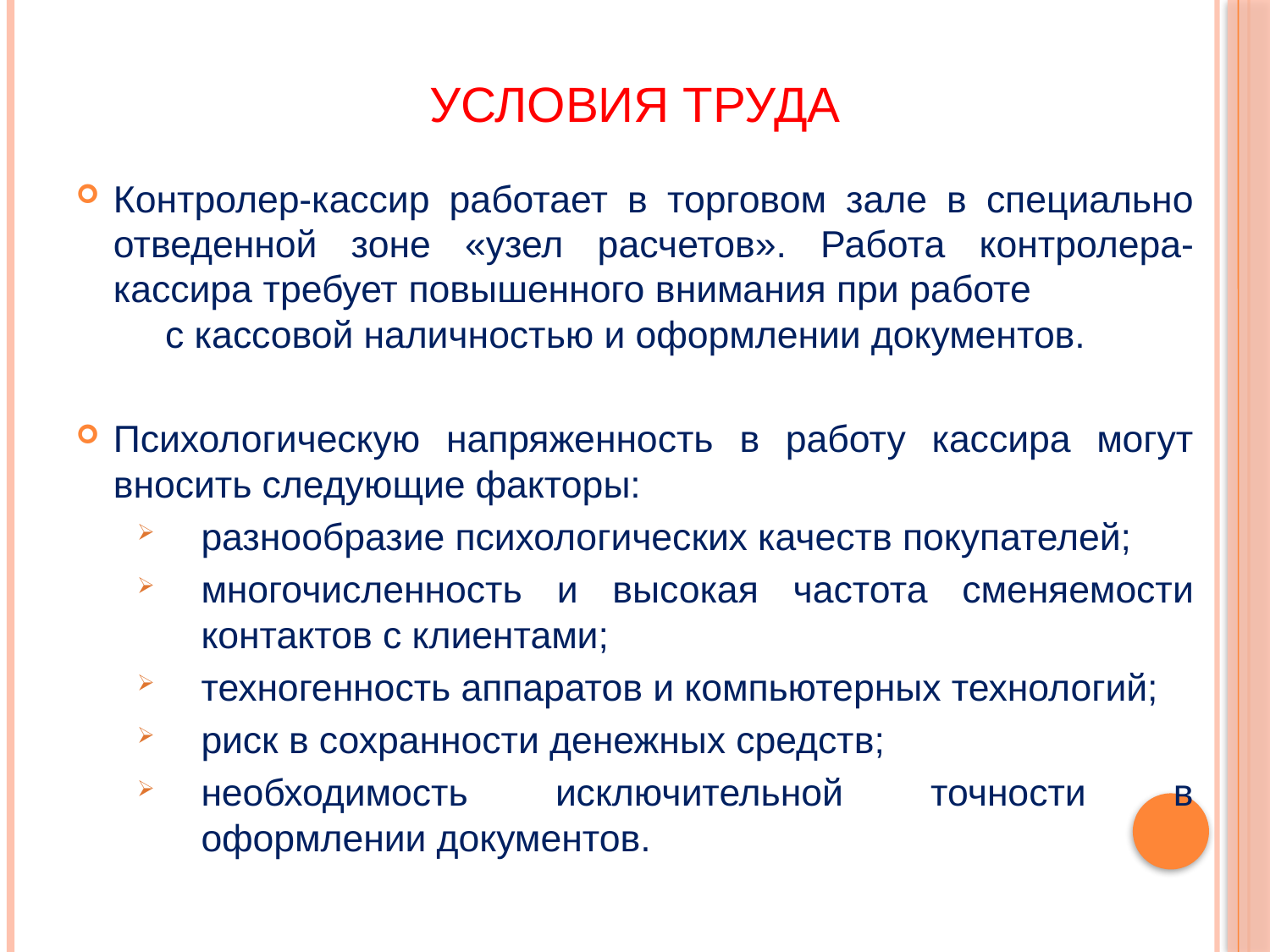

# Условия труда
Контролер-кассир работает в торговом зале в специально отведенной зоне «узел расчетов». Работа контролера-кассира требует повышенного внимания при работе                     с кассовой наличностью и оформлении документов.

Психологическую напряженность в работу кассира могут вносить следующие факторы:
разнообразие психологических качеств покупателей;
многочисленность и высокая частота сменяемости контактов с клиентами;
техногенность аппаратов и компьютерных технологий;
риск в сохранности денежных средств;
необходимость исключительной точности в оформлении документов.